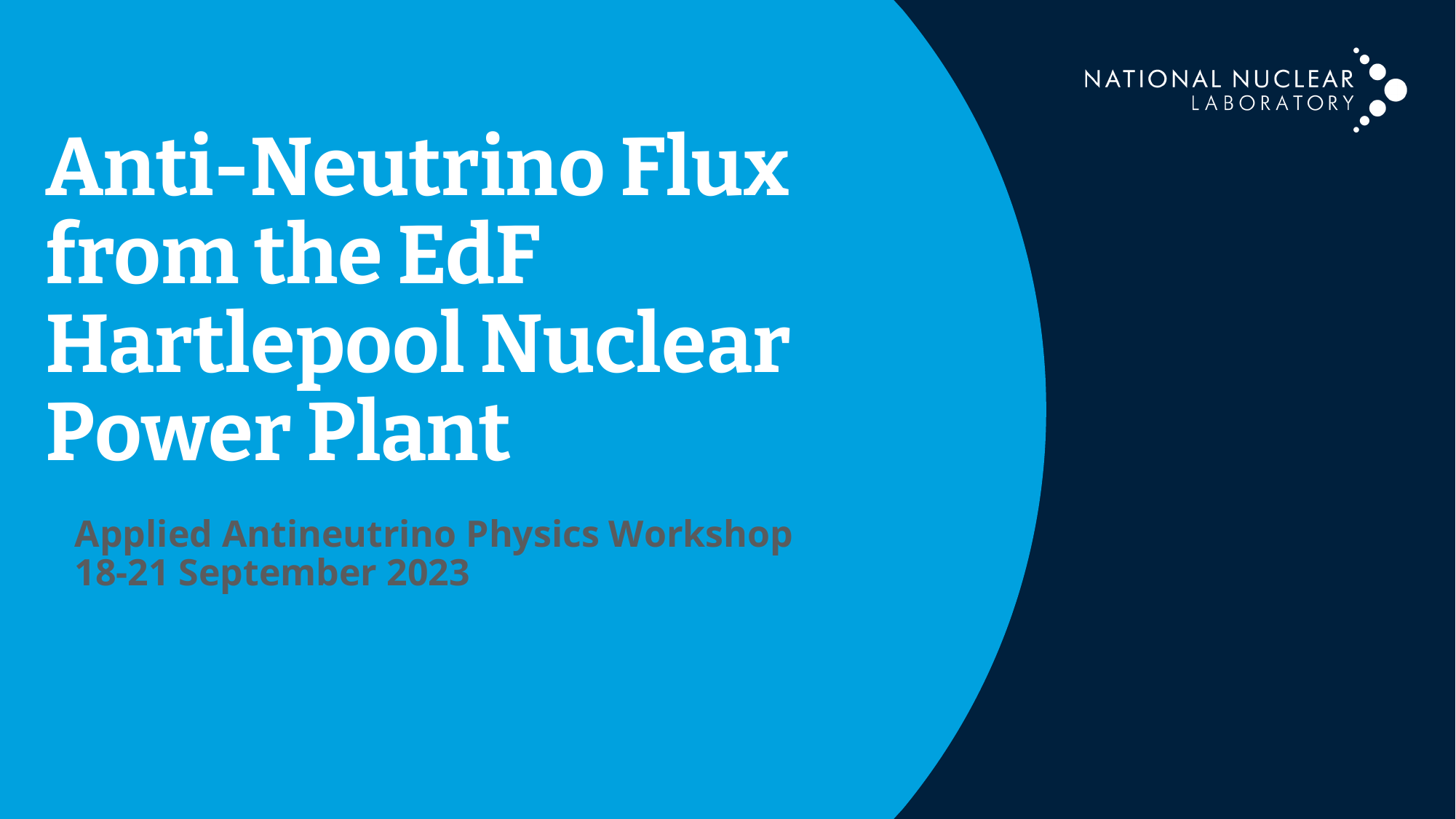

# Anti-Neutrino Flux from the EdF Hartlepool Nuclear Power Plant

	Applied Antineutrino Physics Workshop
18-21 September 2023